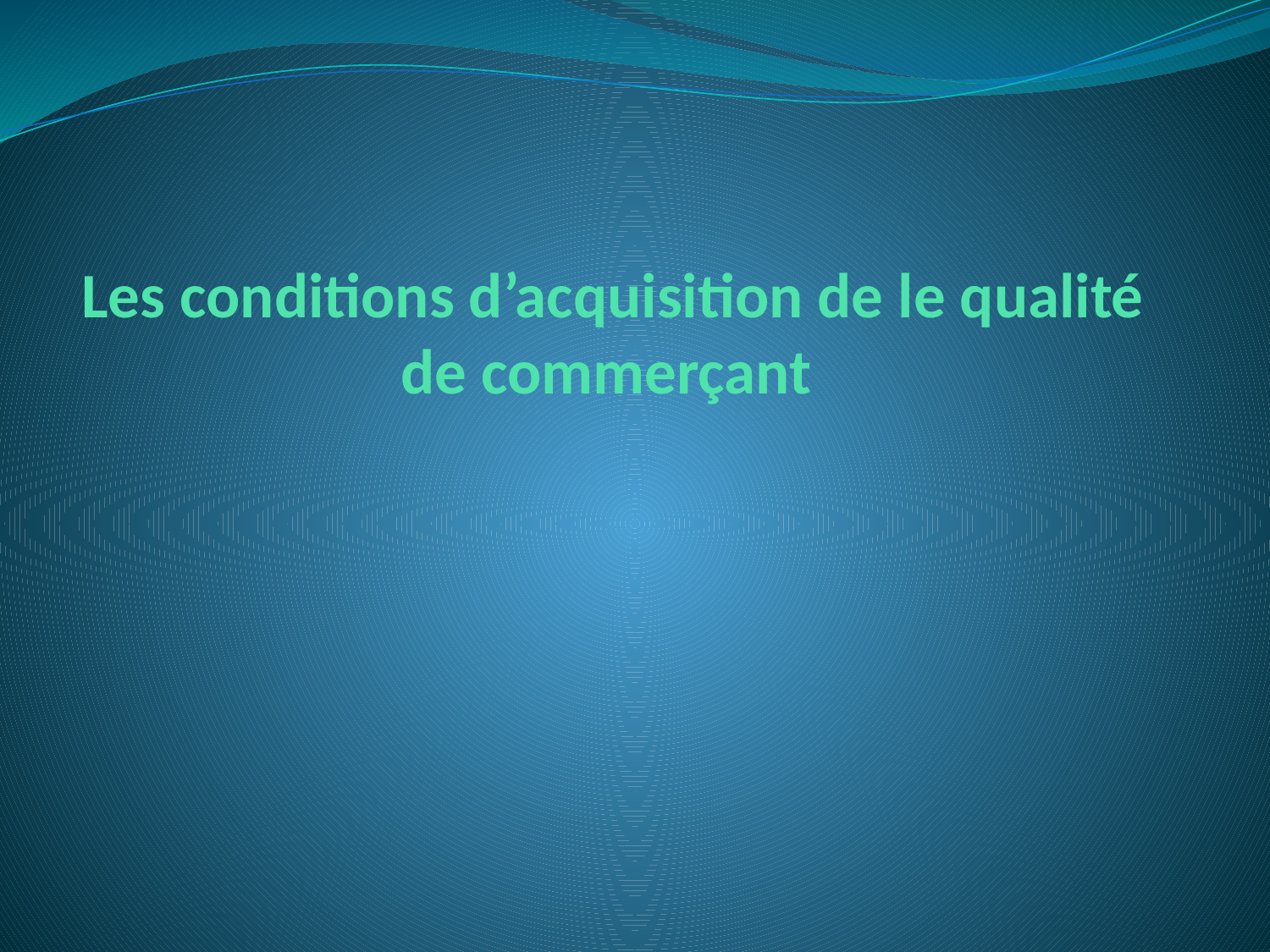

# Les conditions d’acquisition de le qualité de commerçant